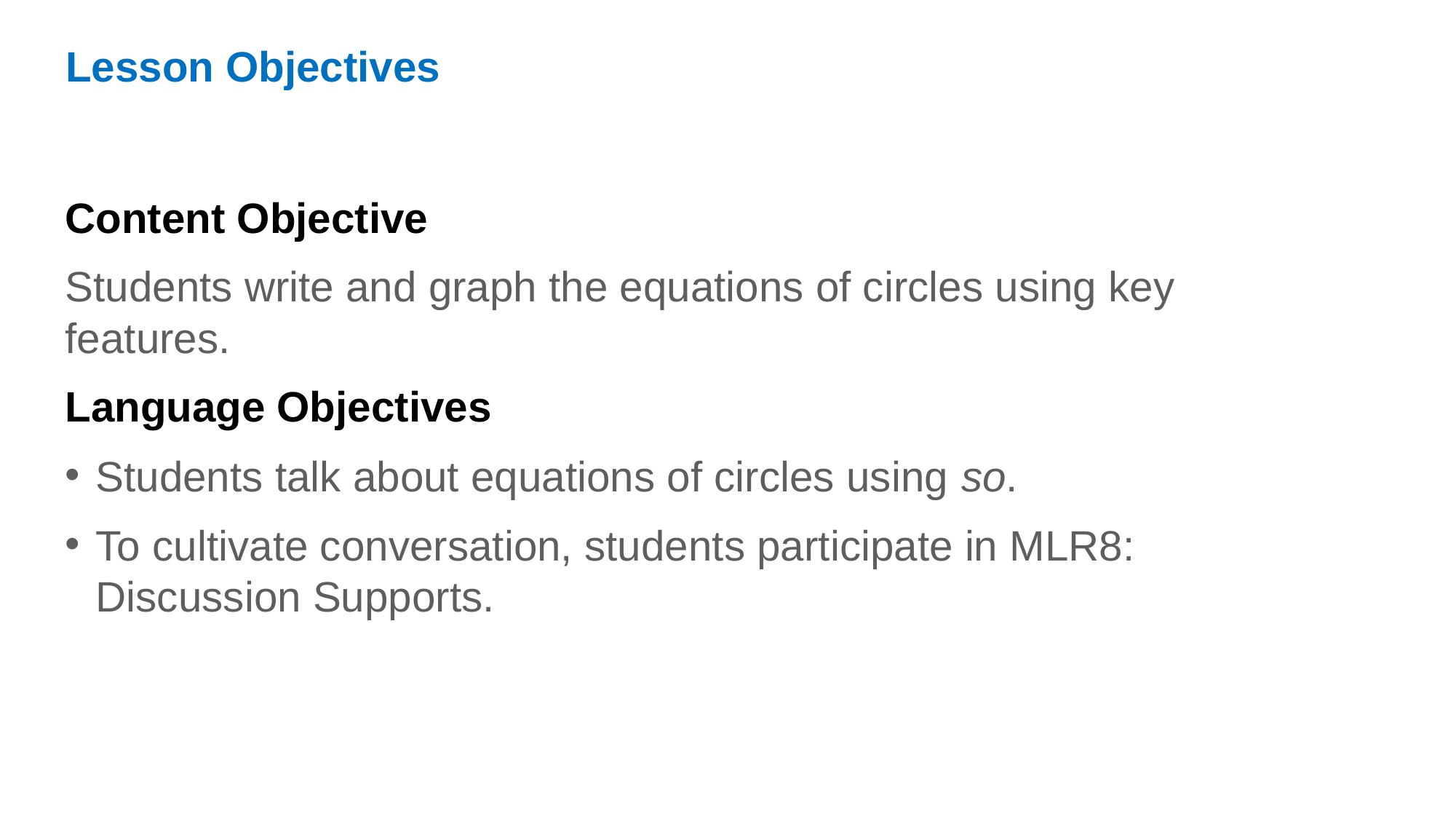

Lesson Objectives
Content Objective
Students write and graph the equations of circles using key features.
Language Objectives
Students talk about equations of circles using so.
To cultivate conversation, students participate in MLR8: Discussion Supports.